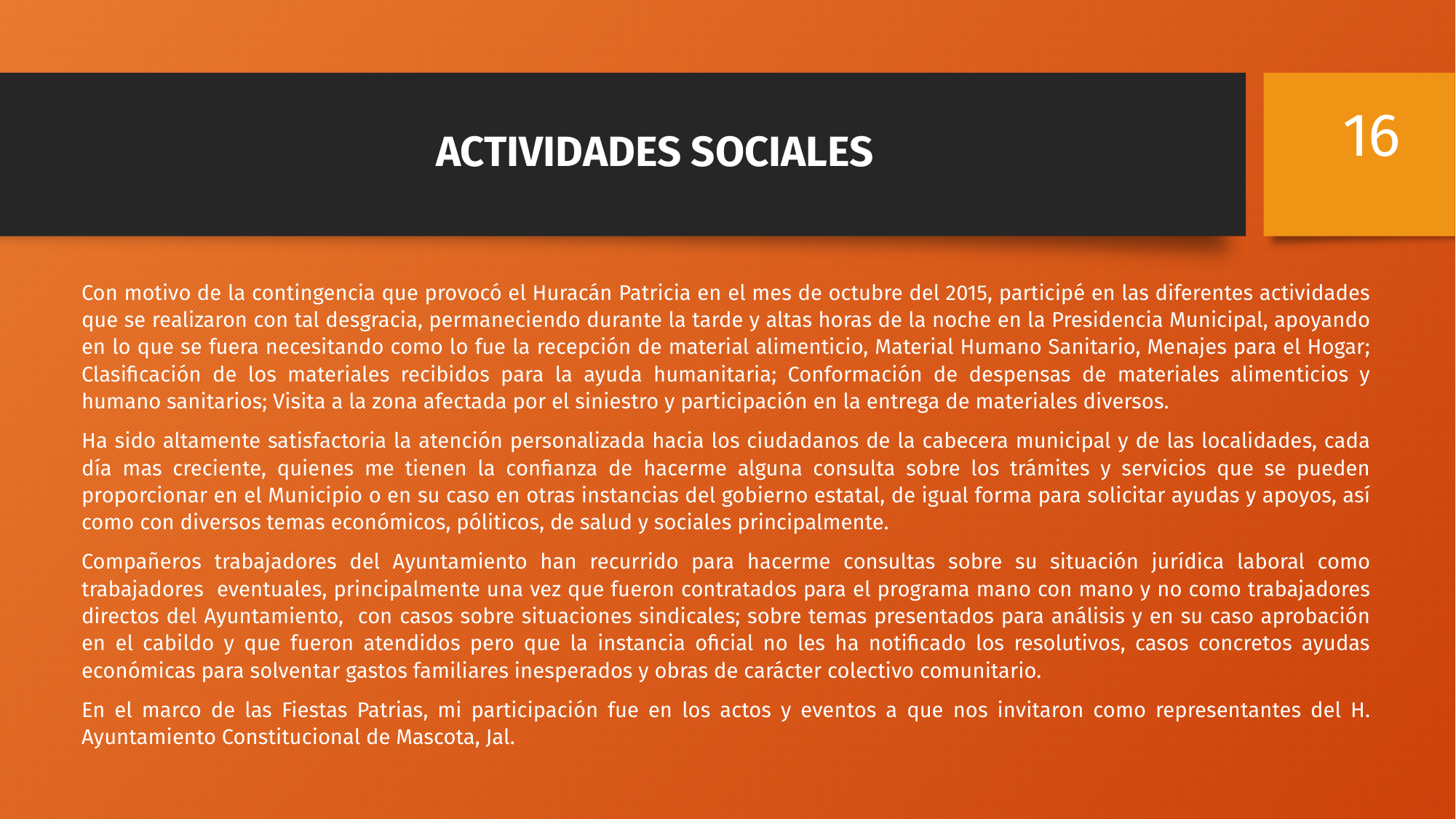

# ACTIVIDADES SOCIALES
16
Con motivo de la contingencia que provocó el Huracán Patricia en el mes de octubre del 2015, participé en las diferentes actividades que se realizaron con tal desgracia, permaneciendo durante la tarde y altas horas de la noche en la Presidencia Municipal, apoyando en lo que se fuera necesitando como lo fue la recepción de material alimenticio, Material Humano Sanitario, Menajes para el Hogar; Clasificación de los materiales recibidos para la ayuda humanitaria; Conformación de despensas de materiales alimenticios y humano sanitarios; Visita a la zona afectada por el siniestro y participación en la entrega de materiales diversos.
Ha sido altamente satisfactoria la atención personalizada hacia los ciudadanos de la cabecera municipal y de las localidades, cada día mas creciente, quienes me tienen la confianza de hacerme alguna consulta sobre los trámites y servicios que se pueden proporcionar en el Municipio o en su caso en otras instancias del gobierno estatal, de igual forma para solicitar ayudas y apoyos, así como con diversos temas económicos, póliticos, de salud y sociales principalmente.
Compañeros trabajadores del Ayuntamiento han recurrido para hacerme consultas sobre su situación jurídica laboral como trabajadores  eventuales, principalmente una vez que fueron contratados para el programa mano con mano y no como trabajadores directos del Ayuntamiento,  con casos sobre situaciones sindicales; sobre temas presentados para análisis y en su caso aprobación en el cabildo y que fueron atendidos pero que la instancia oficial no les ha notificado los resolutivos, casos concretos ayudas económicas para solventar gastos familiares inesperados y obras de carácter colectivo comunitario.
En el marco de las Fiestas Patrias, mi participación fue en los actos y eventos a que nos invitaron como representantes del H. Ayuntamiento Constitucional de Mascota, Jal.